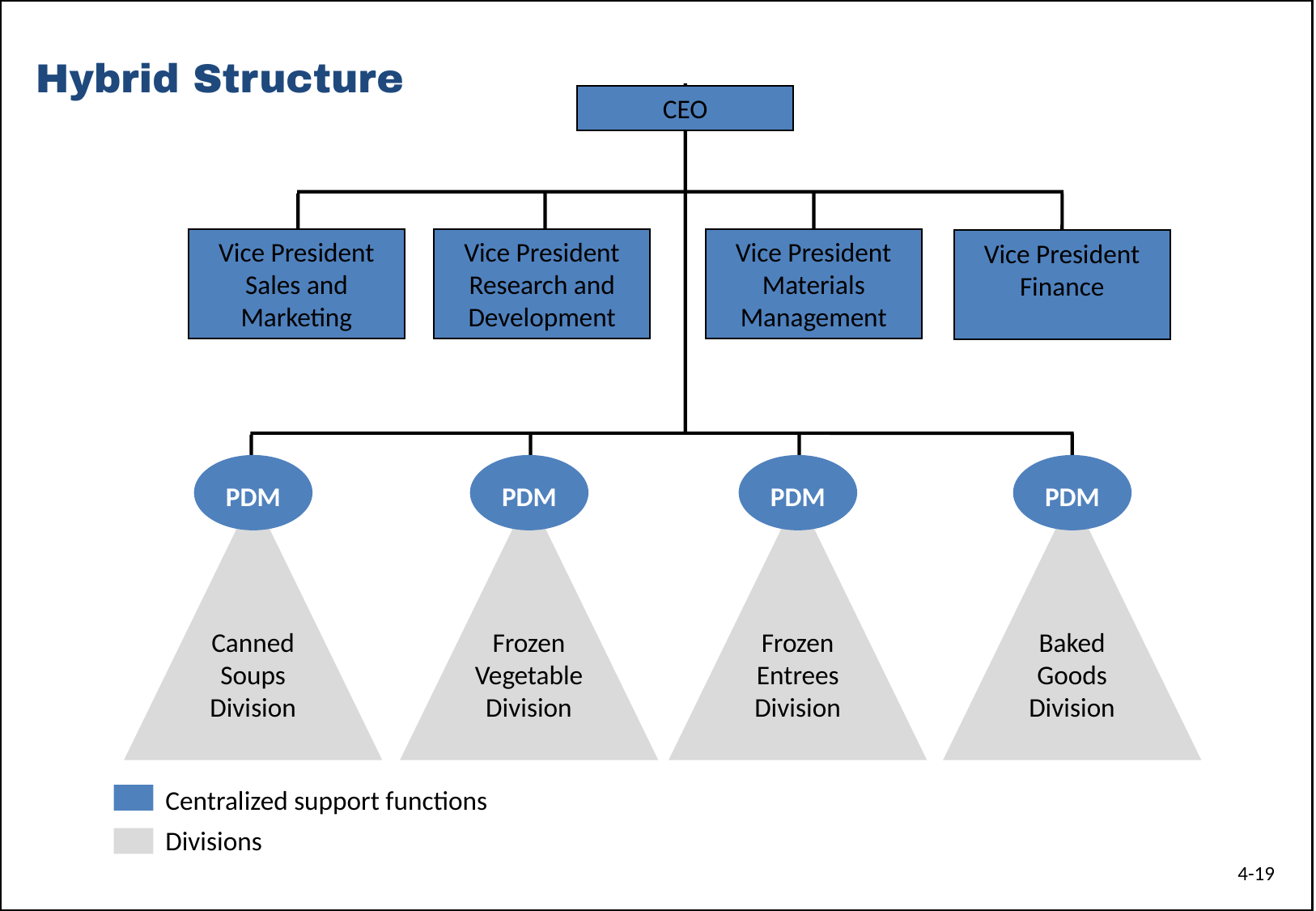

Hybrid Structure

CEO

Vice President
Sales and Marketing
Vice President Research and Development
Vice President Materials Management
Vice President Finance

PDM
PDM
PDM
PDM

Canned
Soups
Division
Frozen
Vegetable
Division
Frozen
Entrees
Division
Baked
Goods
Division
Centralized support functions
Divisions

4 -
18
4-19